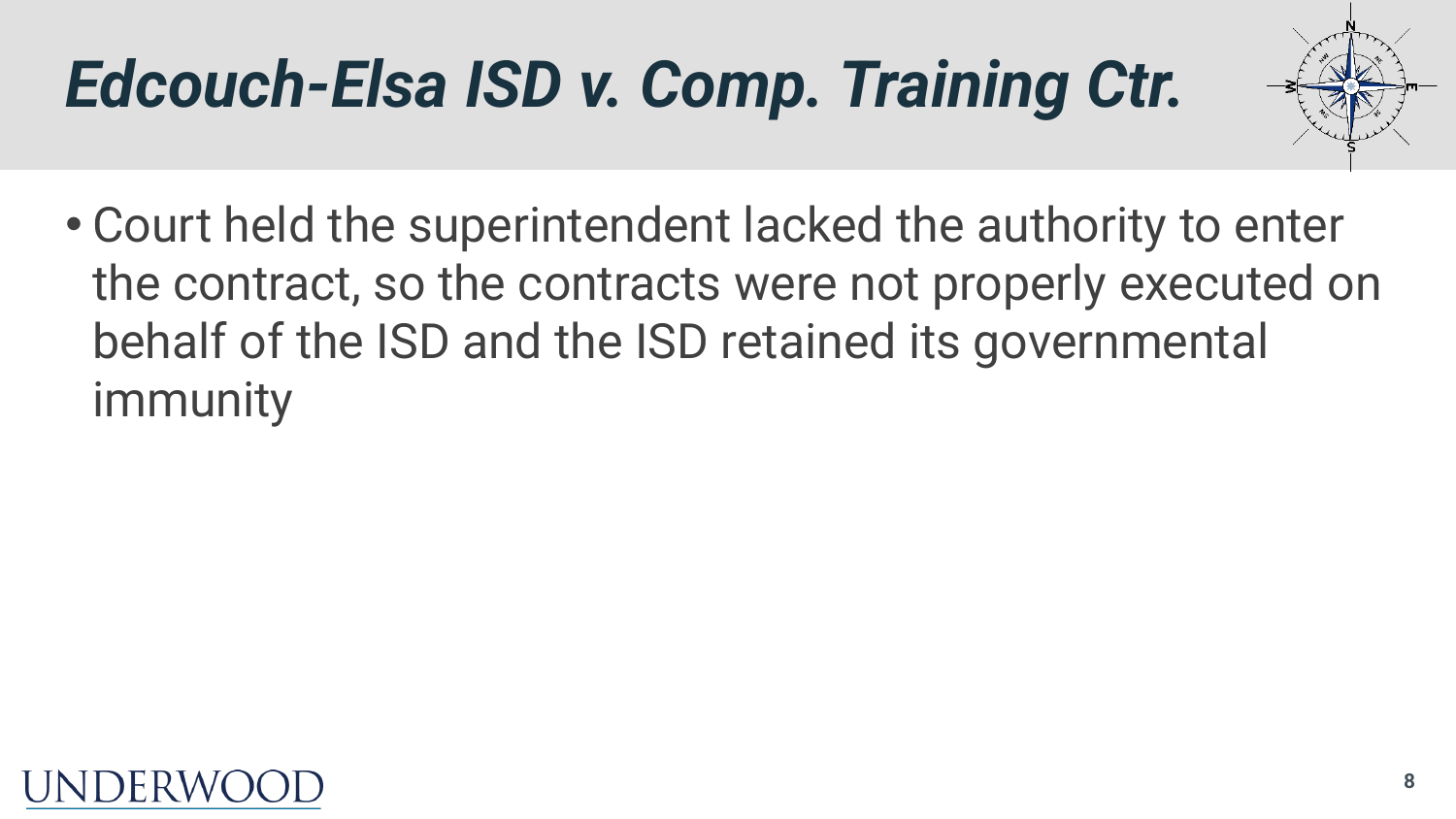

# Edcouch-Elsa ISD v. Comp. Training Ctr.
Court held the superintendent lacked the authority to enter the contract, so the contracts were not properly executed on behalf of the ISD and the ISD retained its governmental immunity
8